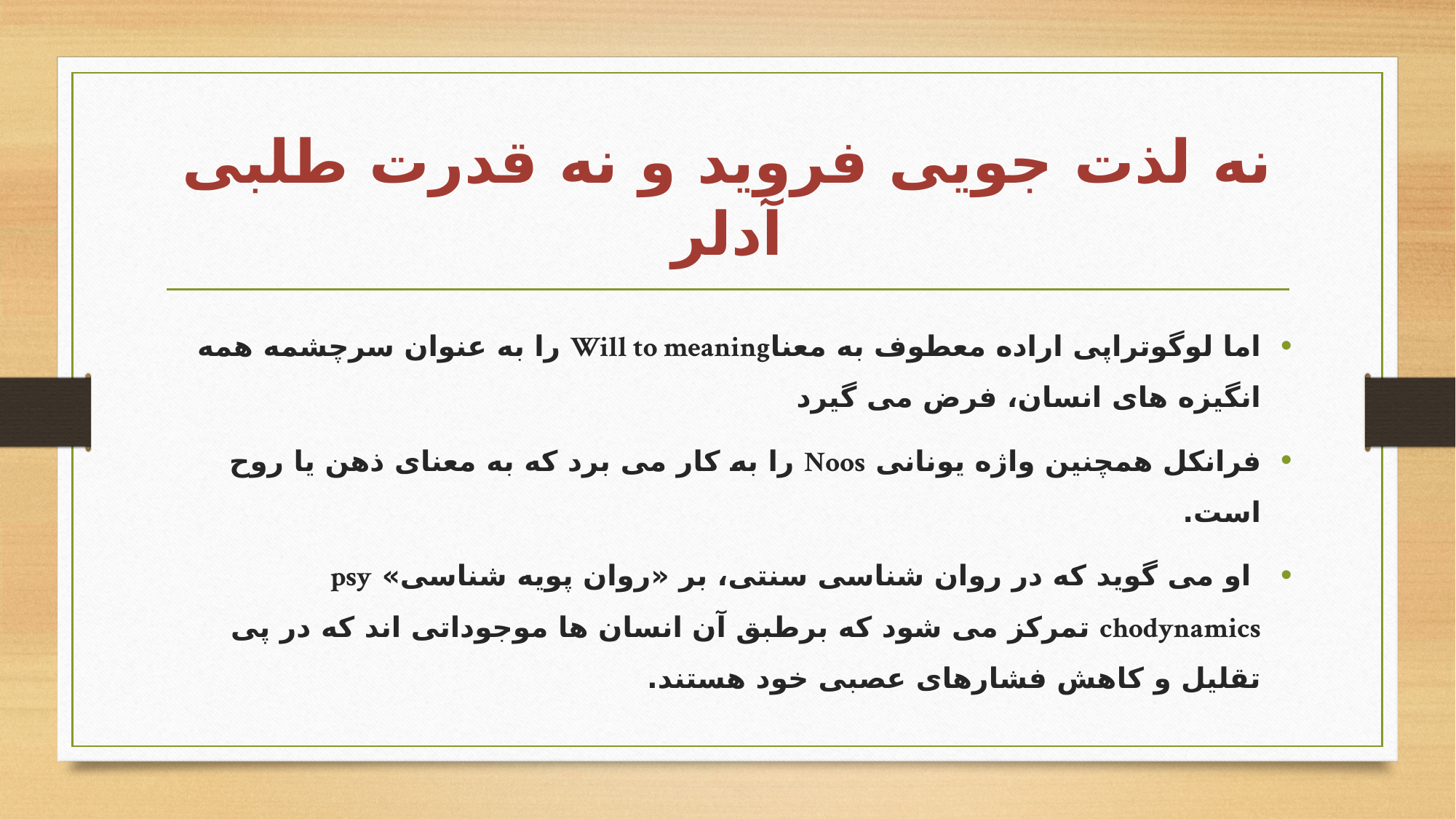

# نه لذت جویی فروید و نه قدرت طلبی آدلر
اما لوگوتراپی اراده معطوف به معناWill to meaning را به عنوان سرچشمه همه انگیزه های انسان، فرض می گیرد
فرانکل همچنین واژه یونانی Noos را به کار می برد که به معنای ذهن یا روح است.
 او می گوید که در روان شناسی سنتی، بر «روان پویه شناسی» psy chodynamics تمرکز می شود که برطبق آن انسان ها موجوداتی اند که در پی تقلیل و کاهش فشارهای عصبی خود هستند.